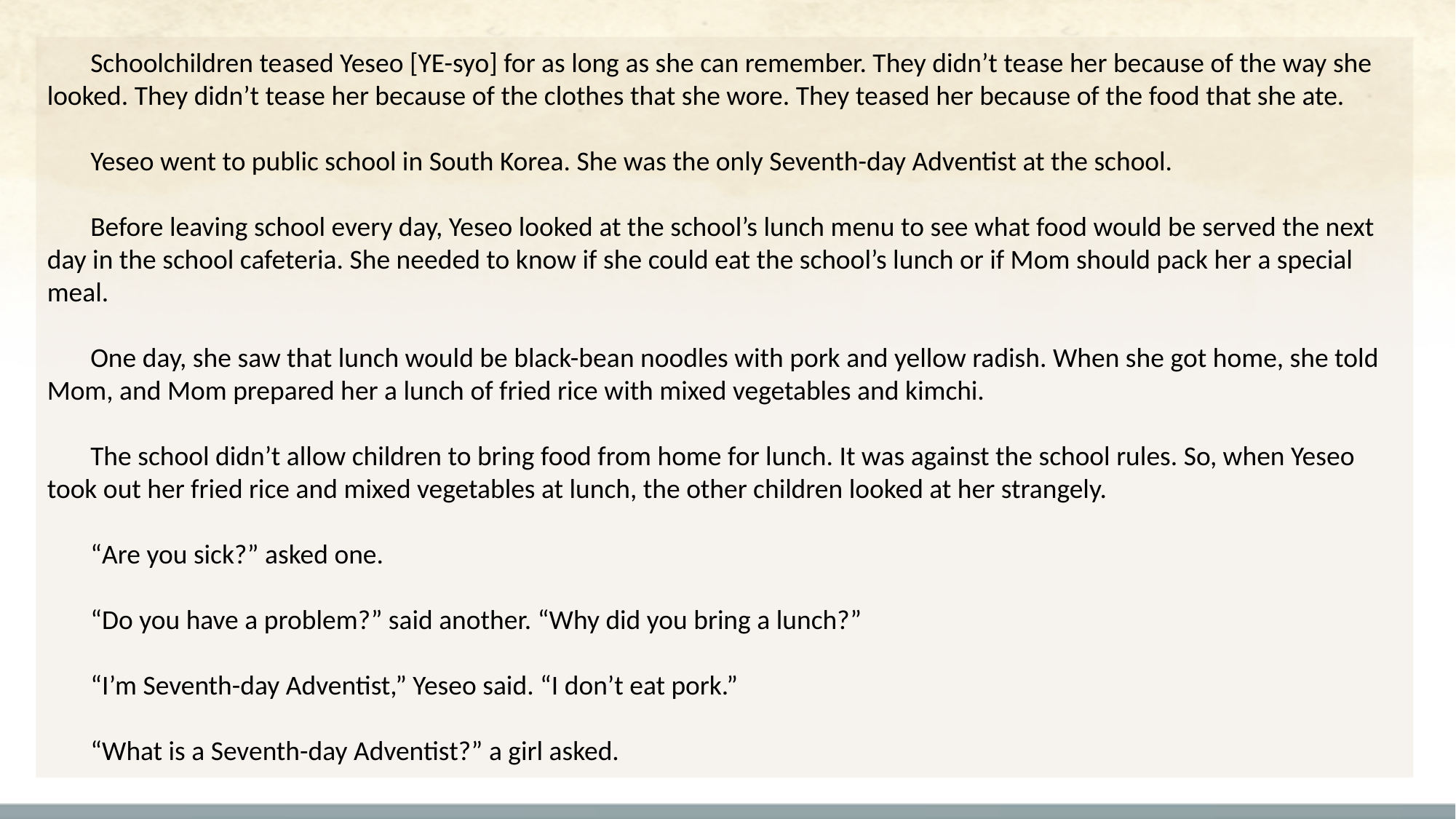

Schoolchildren teased Yeseo [YE-syo] for as long as she can remember. They didn’t tease her because of the way she looked. They didn’t tease her because of the clothes that she wore. They teased her because of the food that she ate.

Yeseo went to public school in South Korea. She was the only Seventh-day Adventist at the school.

Before leaving school every day, Yeseo looked at the school’s lunch menu to see what food would be served the next day in the school cafeteria. She needed to know if she could eat the school’s lunch or if Mom should pack her a special meal.

One day, she saw that lunch would be black-bean noodles with pork and yellow radish. When she got home, she told Mom, and Mom prepared her a lunch of fried rice with mixed vegetables and kimchi.

The school didn’t allow children to bring food from home for lunch. It was against the school rules. So, when Yeseo took out her fried rice and mixed vegetables at lunch, the other children looked at her strangely.

“Are you sick?” asked one.

“Do you have a problem?” said another. “Why did you bring a lunch?”

“I’m Seventh-day Adventist,” Yeseo said. “I don’t eat pork.”

“What is a Seventh-day Adventist?” a girl asked.